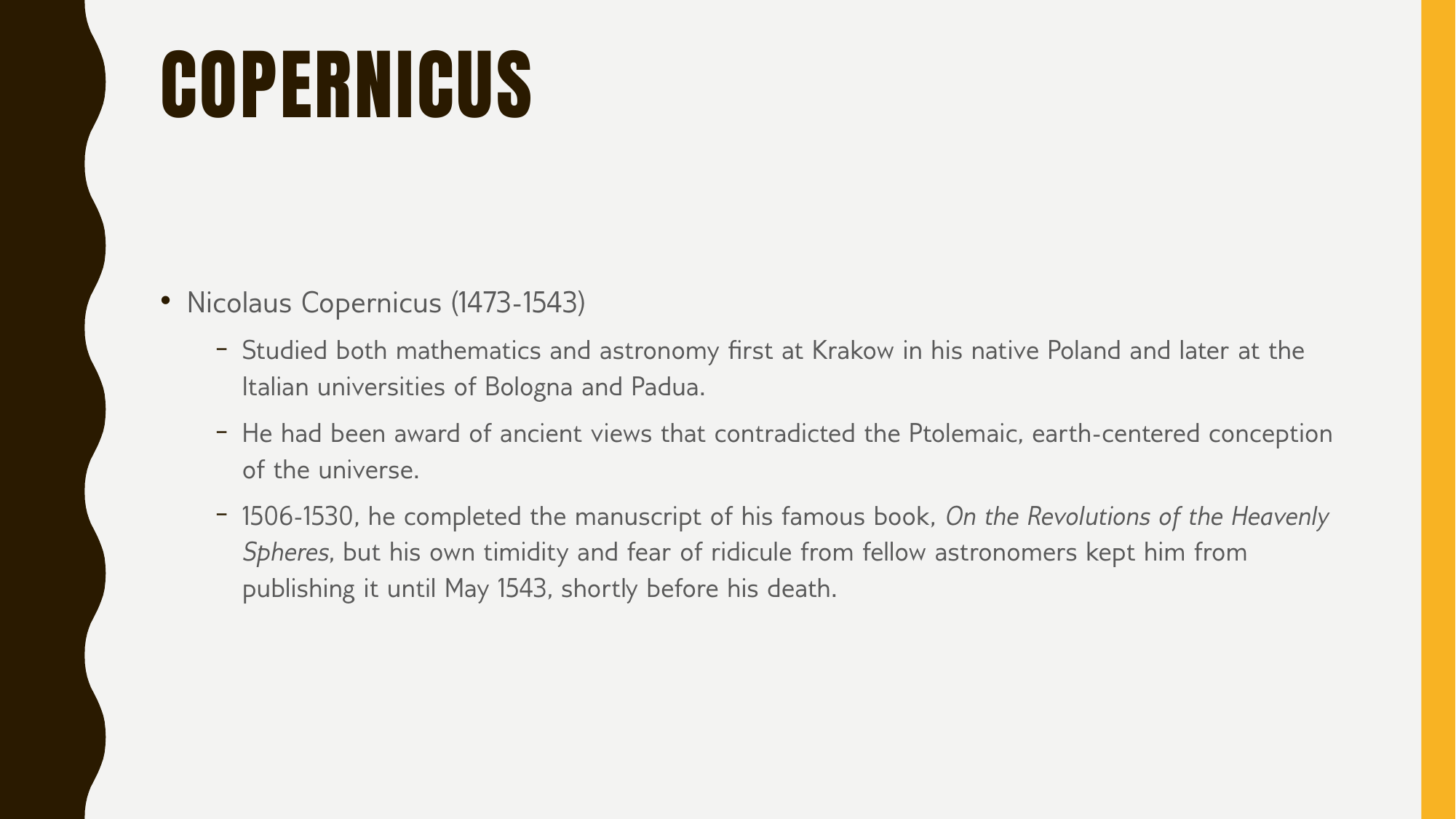

# Copernicus
Nicolaus Copernicus (1473-1543)
Studied both mathematics and astronomy first at Krakow in his native Poland and later at the Italian universities of Bologna and Padua.
He had been award of ancient views that contradicted the Ptolemaic, earth-centered conception of the universe.
1506-1530, he completed the manuscript of his famous book, On the Revolutions of the Heavenly Spheres, but his own timidity and fear of ridicule from fellow astronomers kept him from publishing it until May 1543, shortly before his death.